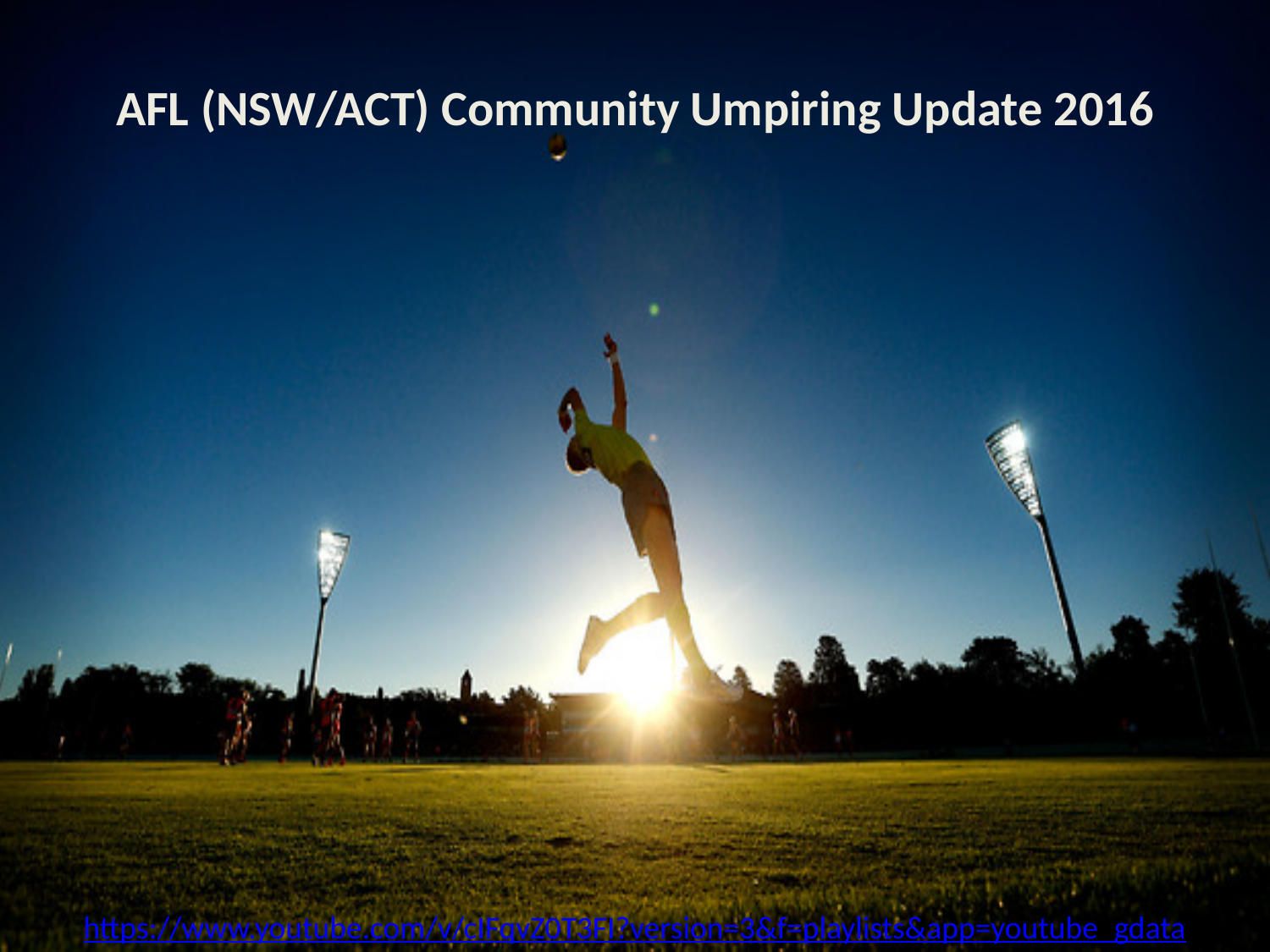

AFL (NSW/ACT) Community Umpiring Update 2016

https://www.youtube.com/v/cIFqvZ0T3FI?version=3&f=playlists&app=youtube_gdata